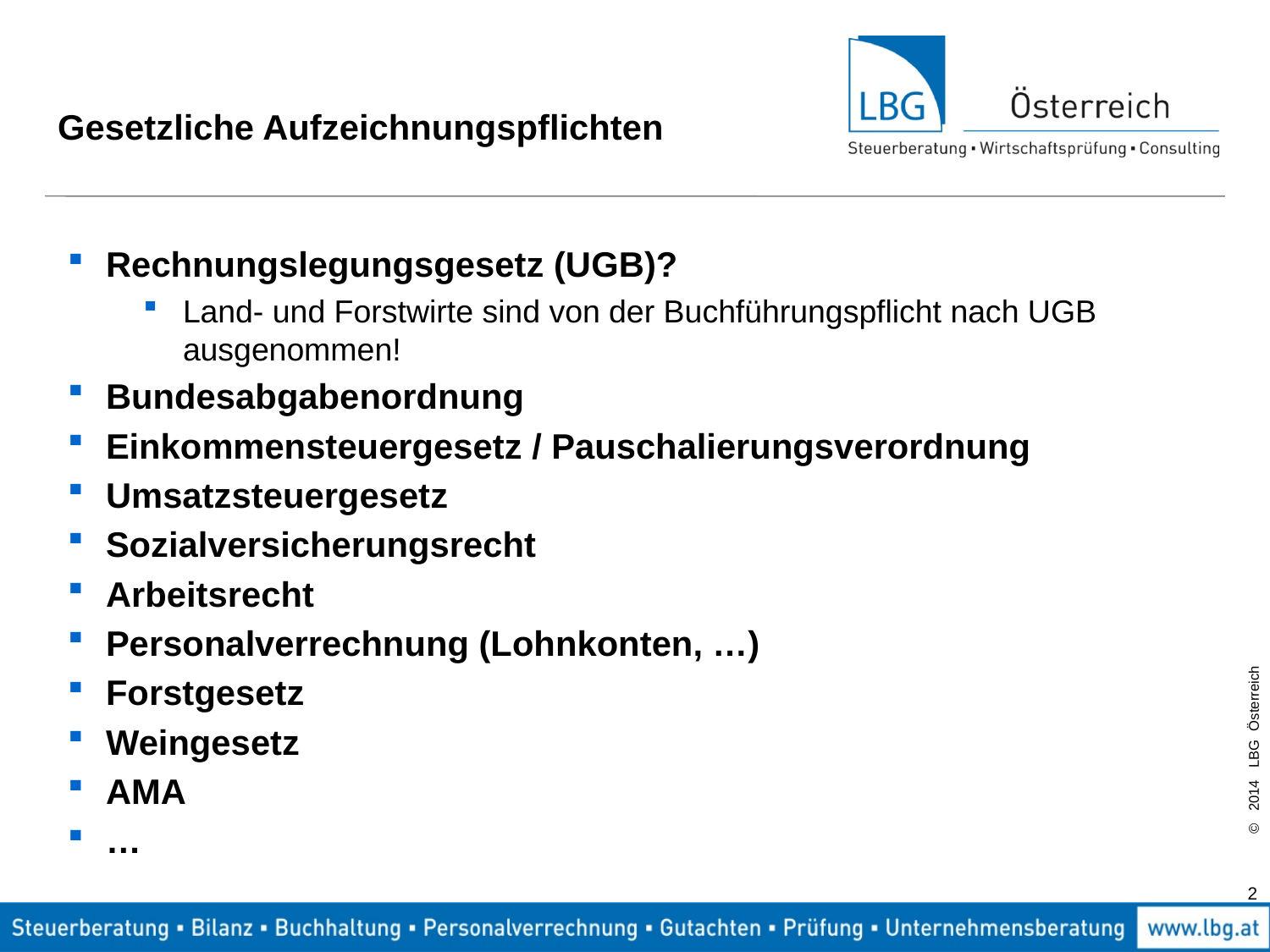

# Gesetzliche Aufzeichnungspflichten
Rechnungslegungsgesetz (UGB)?
Land- und Forstwirte sind von der Buchführungspflicht nach UGB ausgenommen!
Bundesabgabenordnung
Einkommensteuergesetz / Pauschalierungsverordnung
Umsatzsteuergesetz
Sozialversicherungsrecht
Arbeitsrecht
Personalverrechnung (Lohnkonten, …)
Forstgesetz
Weingesetz
AMA
…
2